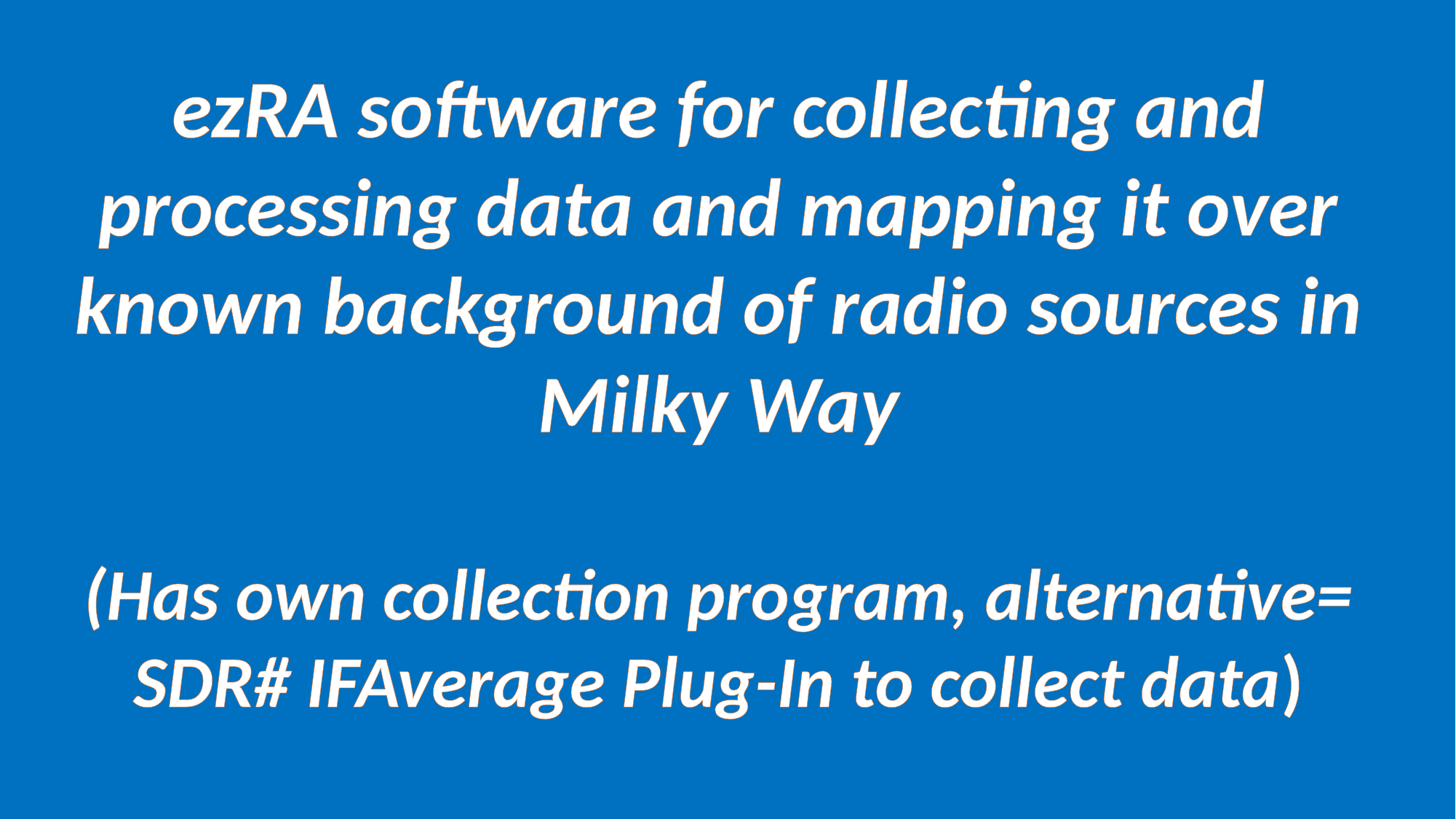

ezRA software for collecting and processing data and mapping it over known background of radio sources in Milky Way

(Has own collection program, alternative= SDR# IFAverage Plug-In to collect data)